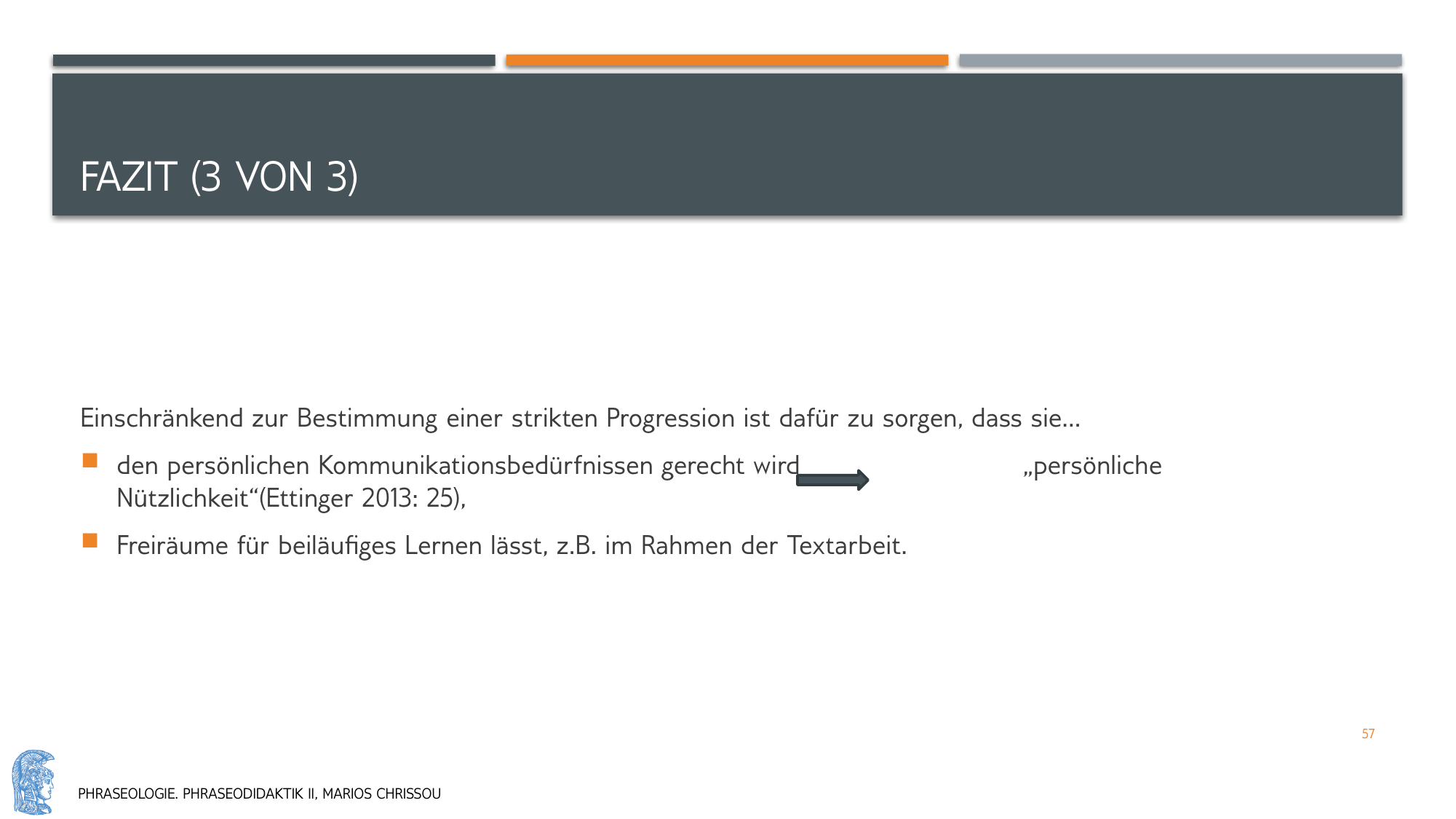

# fazit (3 von 3)
Einschränkend zur Bestimmung einer strikten Progression ist dafür zu sorgen, dass sie…
den persönlichen Kommunikationsbedürfnissen gerecht wird		    „persönliche Nützlichkeit“(Ettinger 2013: 25),
Freiräume für beiläufiges Lernen lässt, z.B. im Rahmen der Textarbeit.

57